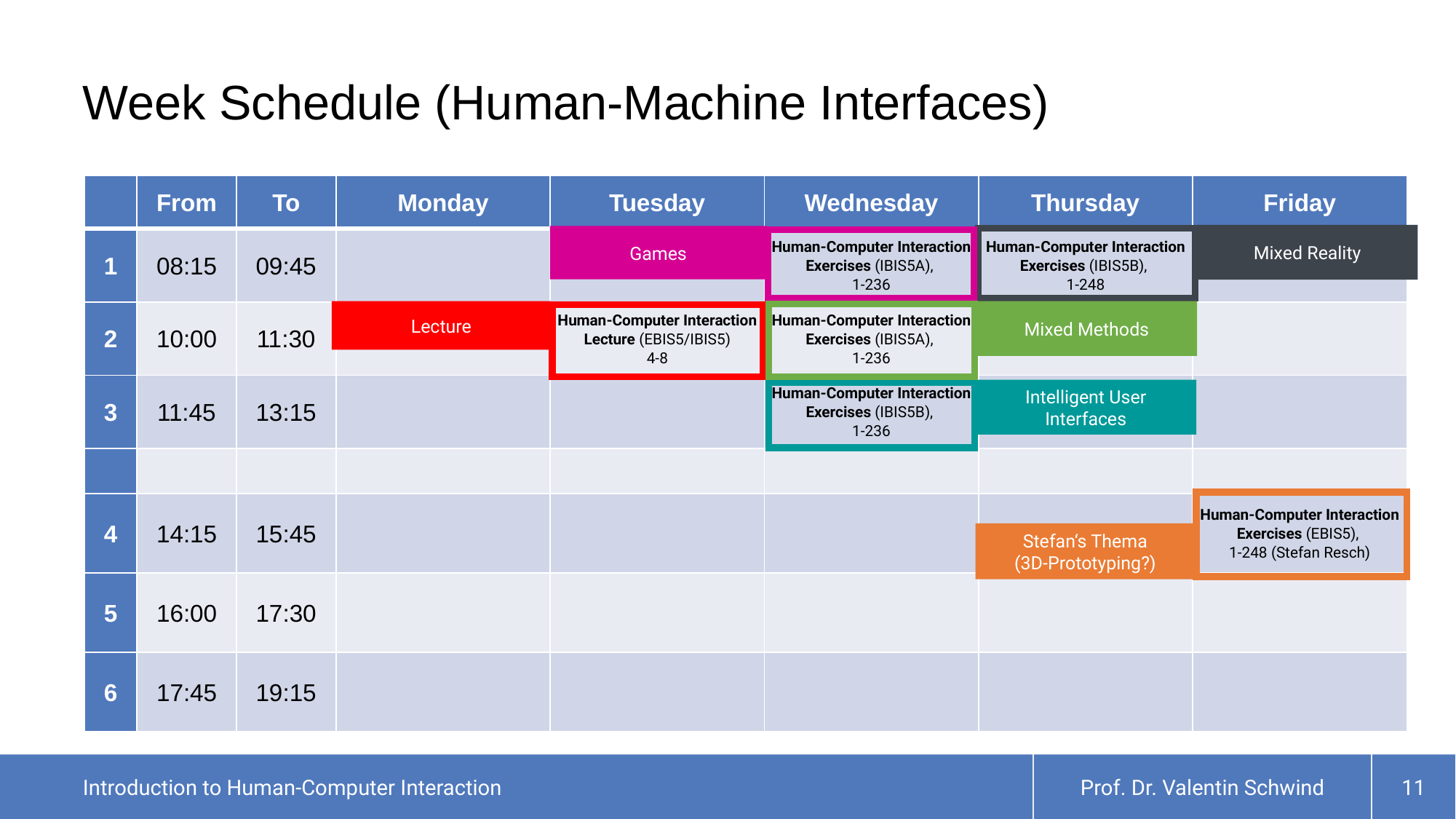

# Week Schedule (Human-Machine Interfaces)
|  | From | To | Monday | Tuesday | Wednesday | Thursday | Friday |
| --- | --- | --- | --- | --- | --- | --- | --- |
| 1 | 08:15 | 09:45 |  |  | Human-Computer Interaction Exercises (IBIS5A), 1-236 | Human-Computer Interaction Exercises (IBIS5B), 1-248 |  |
| 2 | 10:00 | 11:30 |  | Human-Computer Interaction Lecture (EBIS5/IBIS5) 4-8 | Human-Computer Interaction Exercises (IBIS5A), 1-236 |  |  |
| 3 | 11:45 | 13:15 |  |  | Human-Computer Interaction Exercises (IBIS5B), 1-236 |  |  |
|  |  |  |  |  |  |  |  |
| 4 | 14:15 | 15:45 |  |  |  |  | Human-Computer Interaction Exercises (EBIS5), 1-248 (Stefan Resch) |
| 5 | 16:00 | 17:30 |  |  |  |  |  |
| 6 | 17:45 | 19:15 |  |  |  |  |  |
Mixed Reality
Games

Mixed Methods
Lecture

Intelligent User Interfaces

Stefan‘s Thema
(3D-Prototyping?)
Introduction to Human-Computer Interaction
Prof. Dr. Valentin Schwind
11